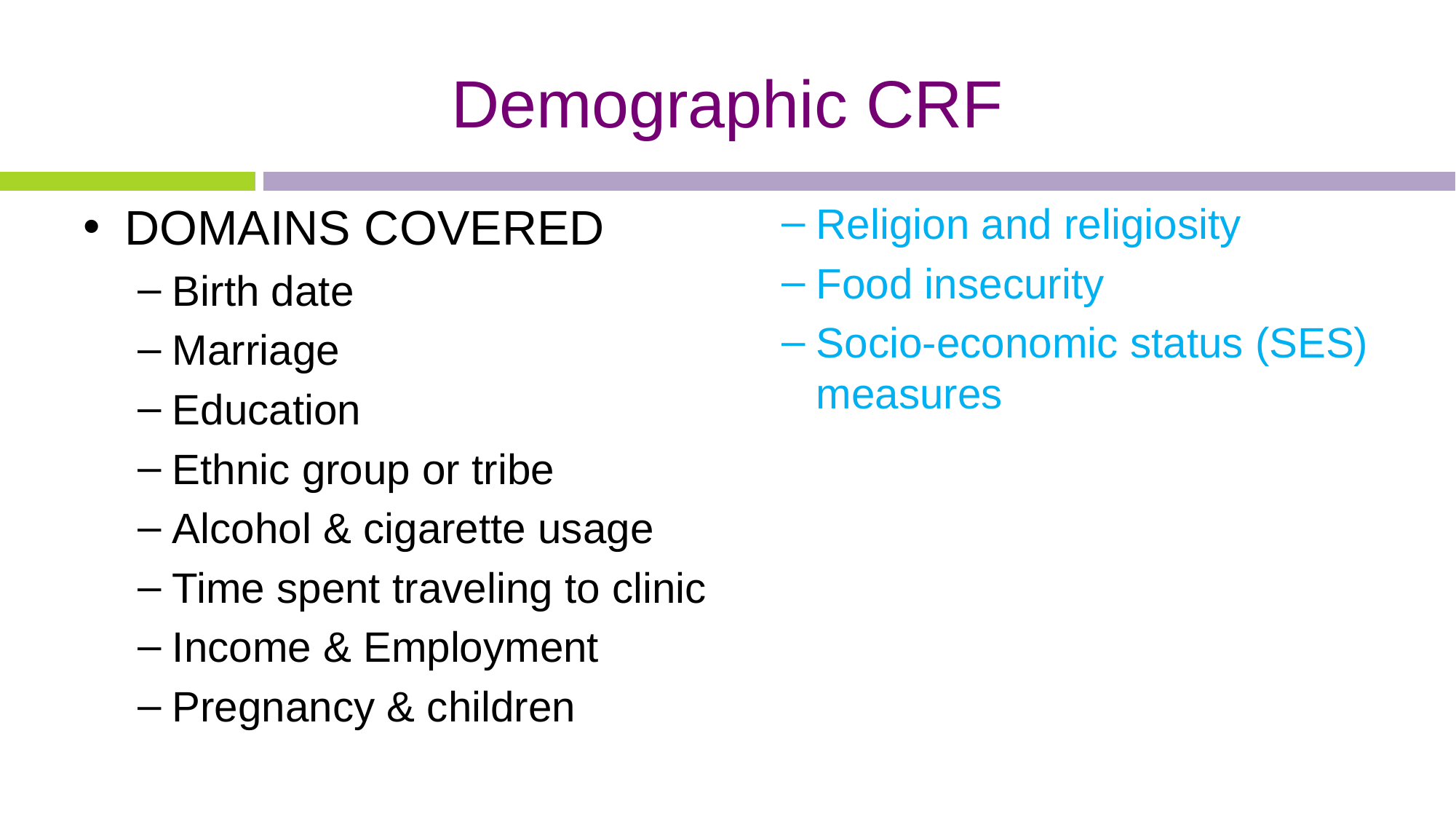

# Demographic CRF
DOMAINS COVERED
Birth date
Marriage
Education
Ethnic group or tribe
Alcohol & cigarette usage
Time spent traveling to clinic
Income & Employment
Pregnancy & children
Religion and religiosity
Food insecurity
Socio-economic status (SES) measures